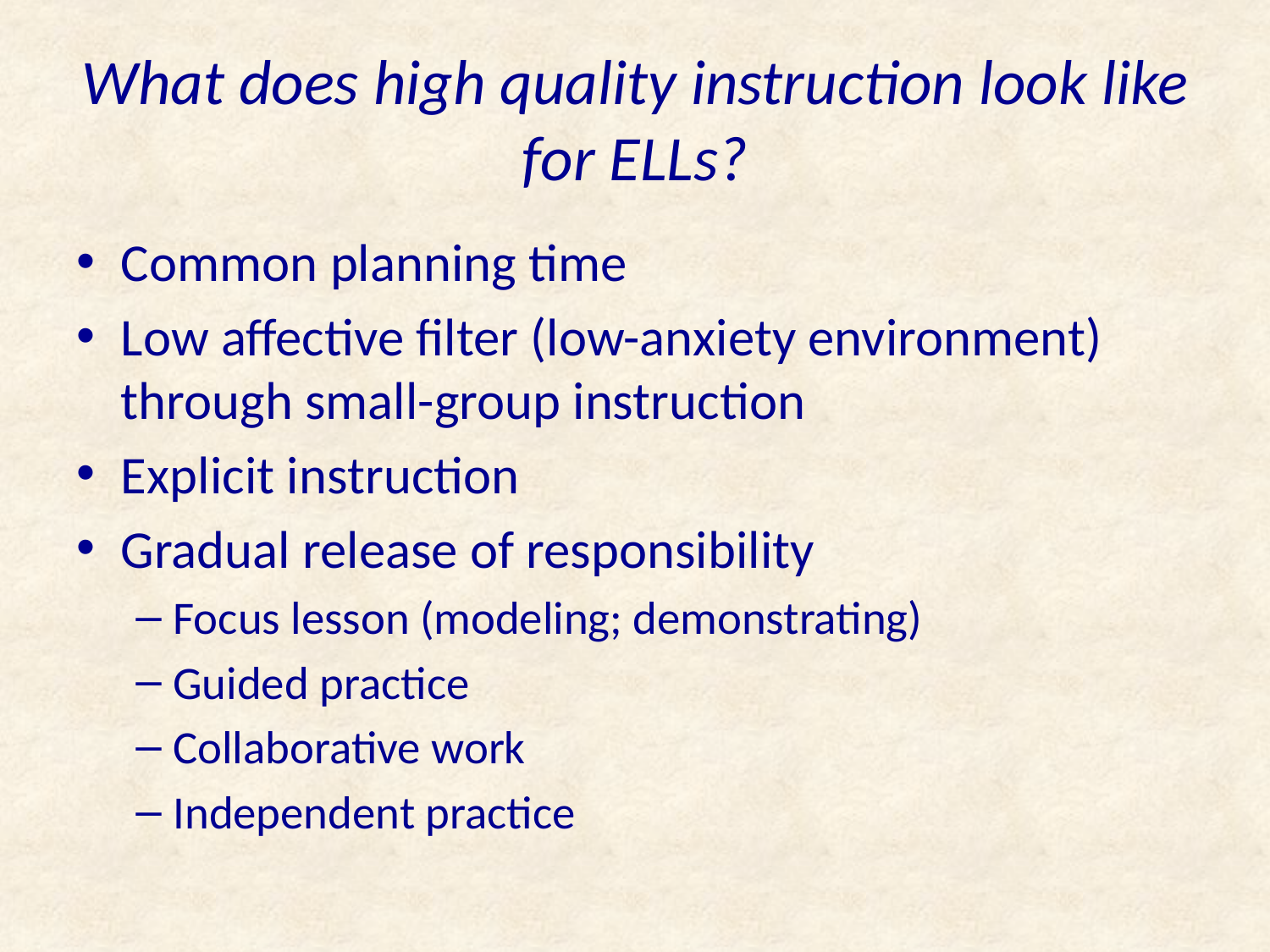

# What does high quality instruction look like for ELLs?
Common planning time
Low affective filter (low-anxiety environment) through small-group instruction
Explicit instruction
Gradual release of responsibility
Focus lesson (modeling; demonstrating)
Guided practice
Collaborative work
Independent practice